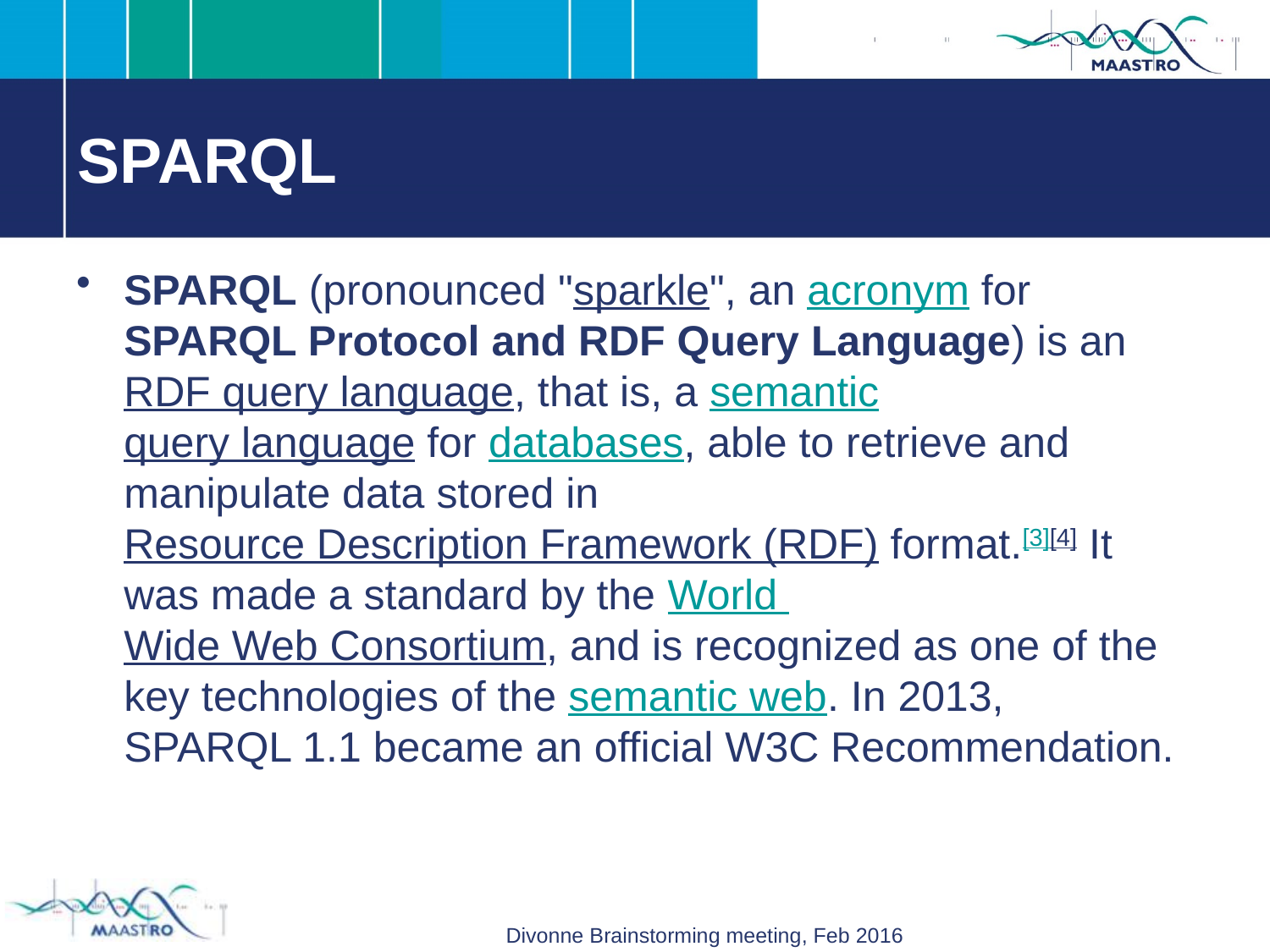

# SPARQL
SPARQL (pronounced "sparkle", an acronym for SPARQL Protocol and RDF Query Language) is an RDF query language, that is, a semantic query language for databases, able to retrieve and manipulate data stored in Resource Description Framework (RDF) format.[3][4] It was made a standard by the World Wide Web Consortium, and is recognized as one of the key technologies of the semantic web. In 2013, SPARQL 1.1 became an official W3C Recommendation.